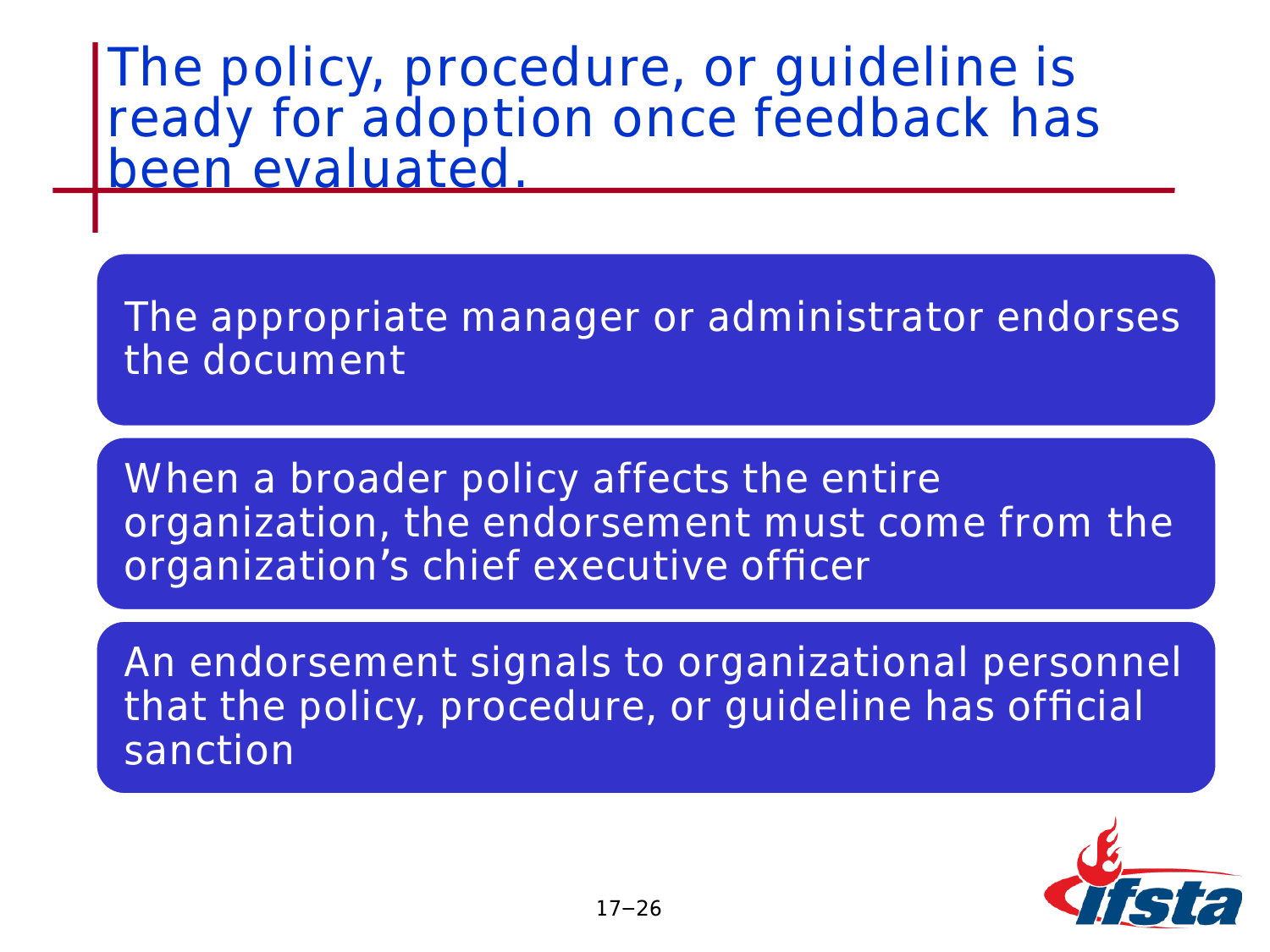

# The policy, procedure, or guideline is ready for adoption once feedback has been evaluated.
The appropriate manager or administrator endorses the document
When a broader policy affects the entire organization, the endorsement must come from the organization’s chief executive officer
An endorsement signals to organizational personnel that the policy, procedure, or guideline has official sanction
17–26